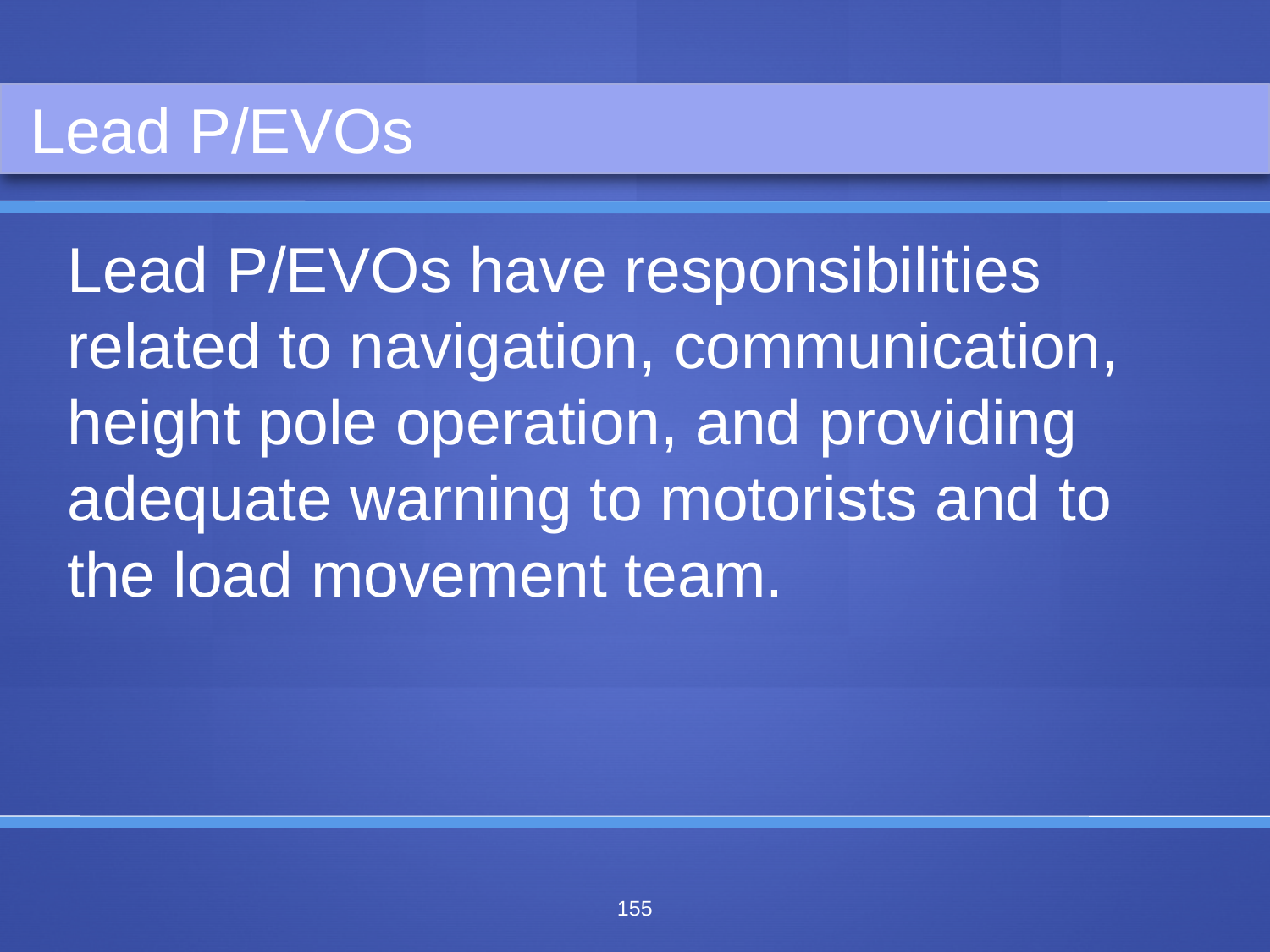

Lead P/EVOs
Lead P/EVOs have responsibilities related to navigation, communication, height pole operation, and providing adequate warning to motorists and to the load movement team.

155